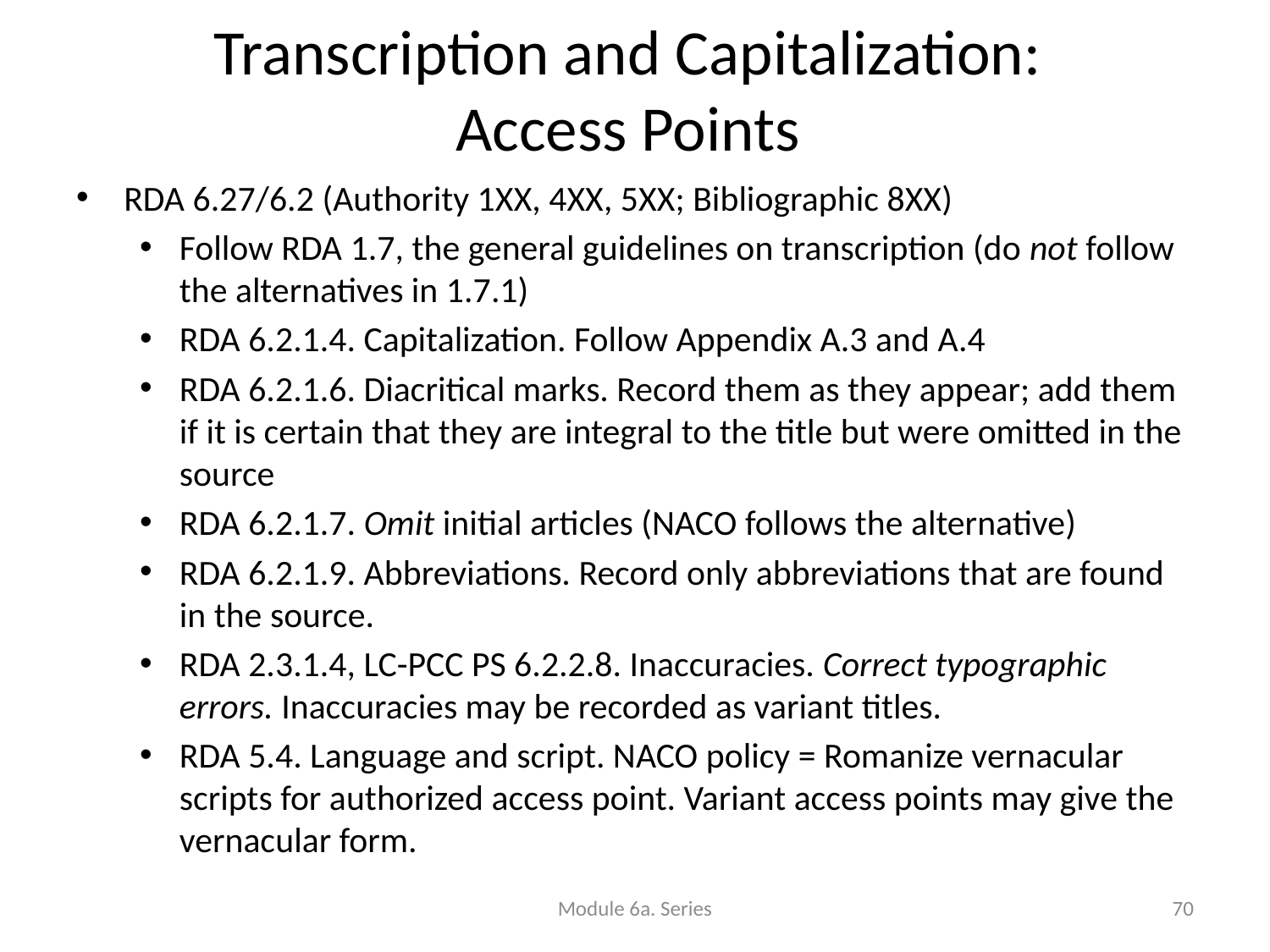

# Transcription and Capitalization: Access Points
RDA 6.27/6.2 (Authority 1XX, 4XX, 5XX; Bibliographic 8XX)
Follow RDA 1.7, the general guidelines on transcription (do not follow the alternatives in 1.7.1)
RDA 6.2.1.4. Capitalization. Follow Appendix A.3 and A.4
RDA 6.2.1.6. Diacritical marks. Record them as they appear; add them if it is certain that they are integral to the title but were omitted in the source
RDA 6.2.1.7. Omit initial articles (NACO follows the alternative)
RDA 6.2.1.9. Abbreviations. Record only abbreviations that are found in the source.
RDA 2.3.1.4, LC-PCC PS 6.2.2.8. Inaccuracies. Correct typographic errors. Inaccuracies may be recorded as variant titles.
RDA 5.4. Language and script. NACO policy = Romanize vernacular scripts for authorized access point. Variant access points may give the vernacular form.
Module 6a. Series
70